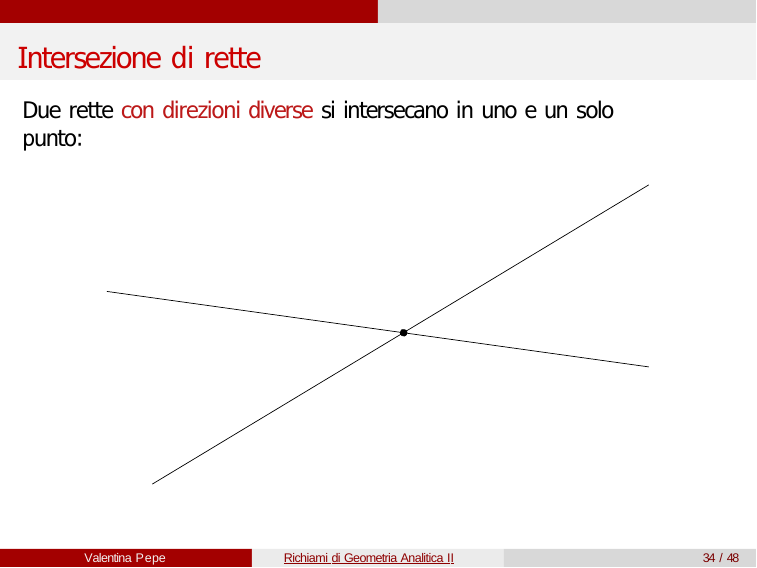

# Intersezione di rette
Due rette con direzioni diverse si intersecano in uno e un solo punto:

Valentina Pepe
Richiami di Geometria Analitica II
34 / 48